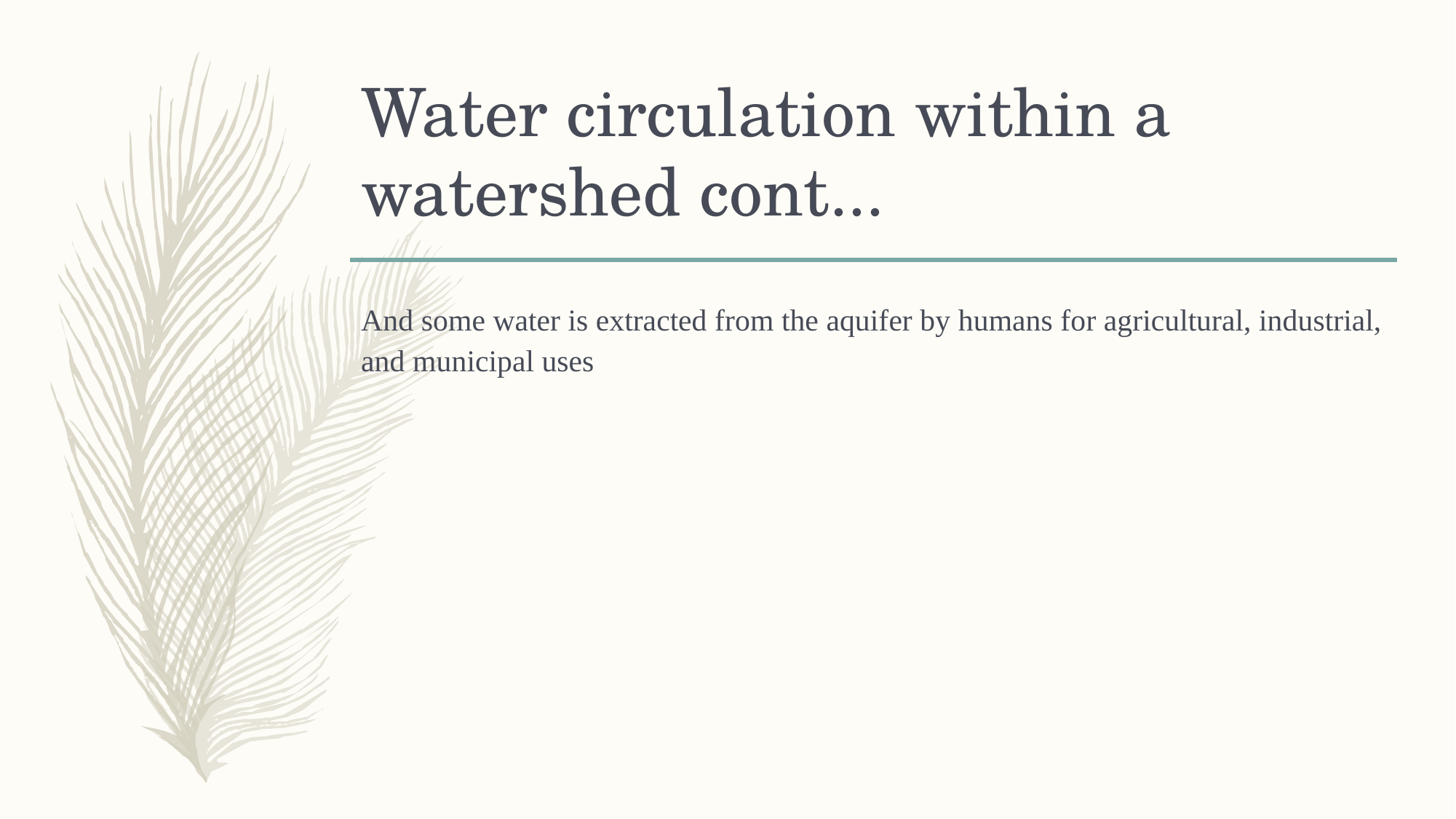

# Water circulation within a  watershed cont...
And some water is extracted from the aquifer by humans for agricultural, industrial, and municipal uses